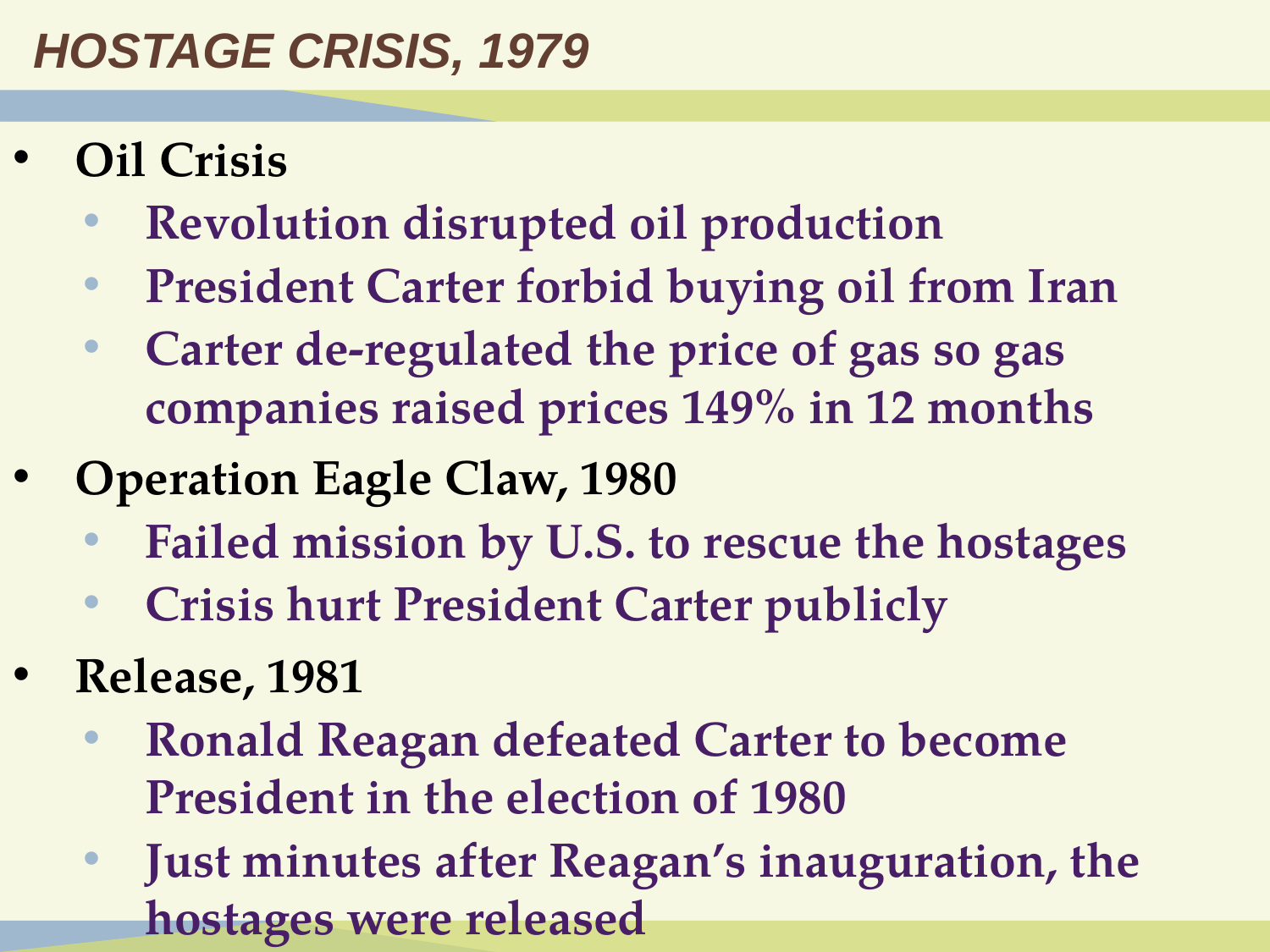

# Hostage Crisis, 1979
Oil Crisis
Revolution disrupted oil production
President Carter forbid buying oil from Iran
Carter de-regulated the price of gas so gas companies raised prices 149% in 12 months
Operation Eagle Claw, 1980
Failed mission by U.S. to rescue the hostages
Crisis hurt President Carter publicly
Release, 1981
Ronald Reagan defeated Carter to become President in the election of 1980
Just minutes after Reagan’s inauguration, the hostages were released